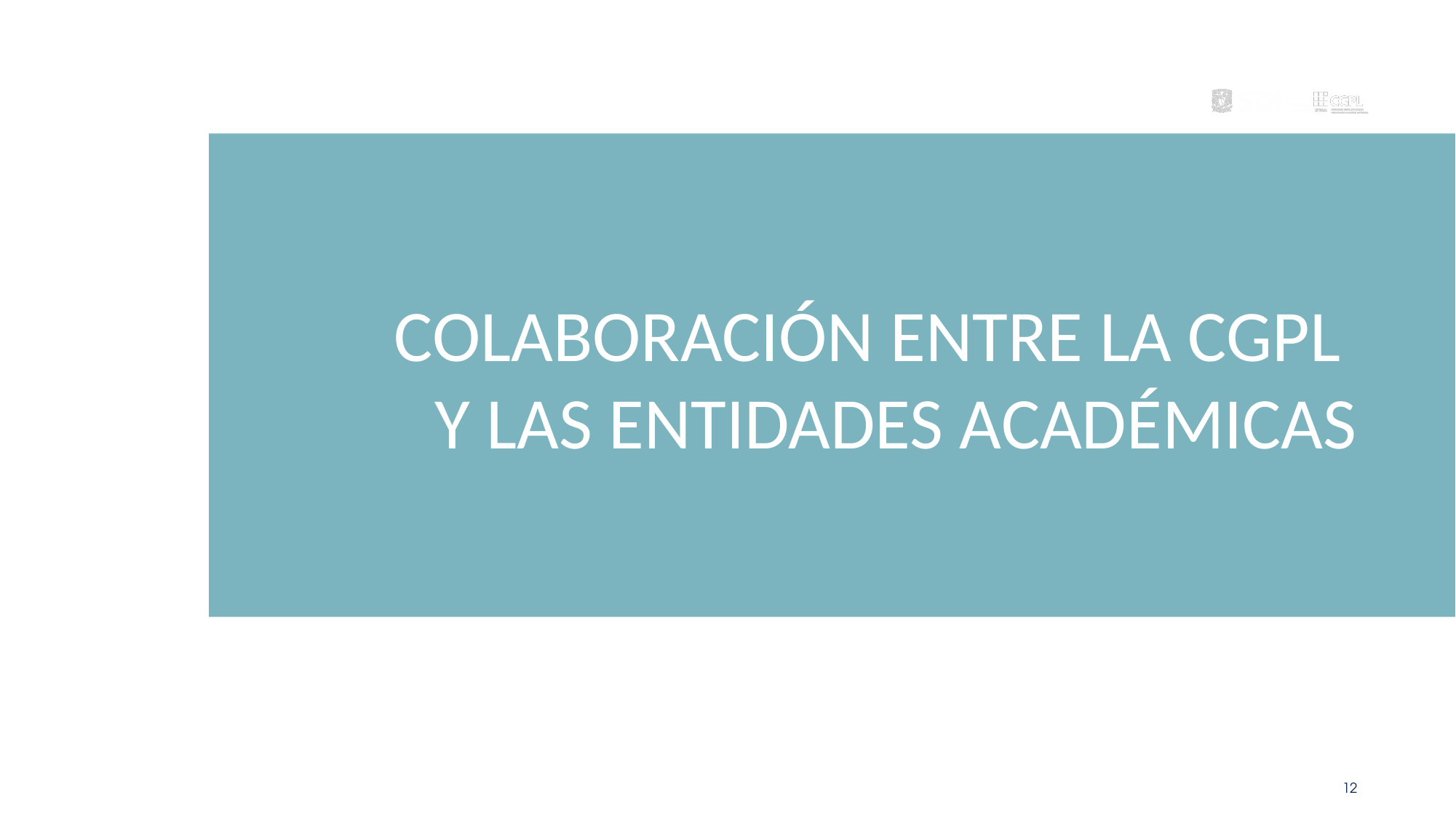

# Colaboración entre la Cgpl y las Entidades Académicas
12